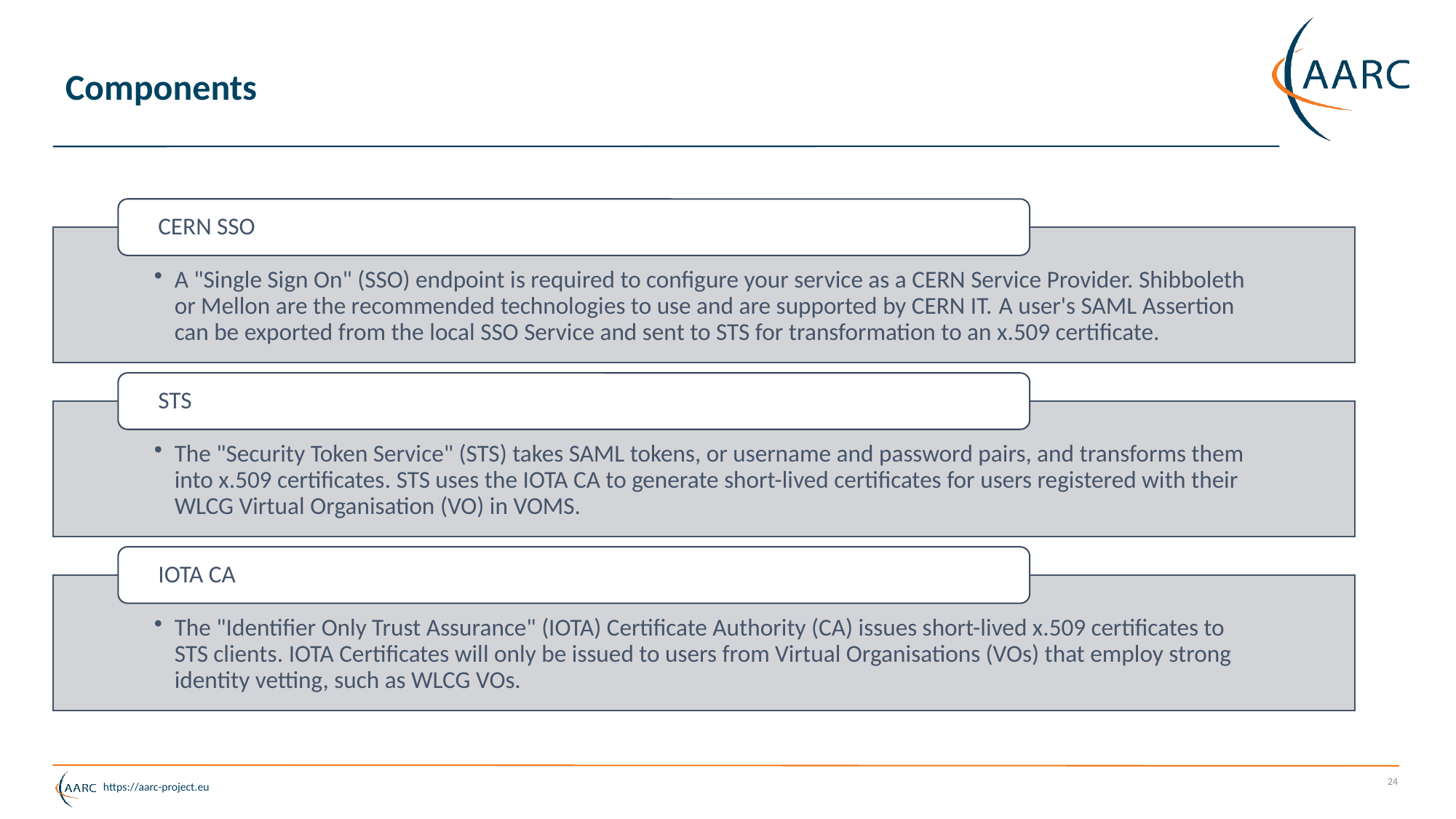

# Components
A "Single Sign On" (SSO) endpoint is required to configure your service as a CERN Service Provider. Shibboleth or Mellon are the recommended technologies to use and are supported by CERN IT. ​A user's SAML Assertion can be exported from the local SSO Service and sent to STS for transformation to an x.509 certificate.
CERN SSO
The "Security Token Service" (STS) takes SAML tokens, or username and password pairs, and transforms them into x.509 certificates​. STS uses the IOTA CA to generate short-lived certificates for users registered with their WLCG Virtual Organisation (VO) in VOMS.
STS
The "Identifier Only Trust Assurance" (IOTA) Certificate Authority (CA) issues short-lived x.509 certificates to STS clients. IOTA Certificates will only be issued to users from Virtual Organisations (VOs) that employ strong identity vetting, such as WLCG VOs.
IOTA CA
24